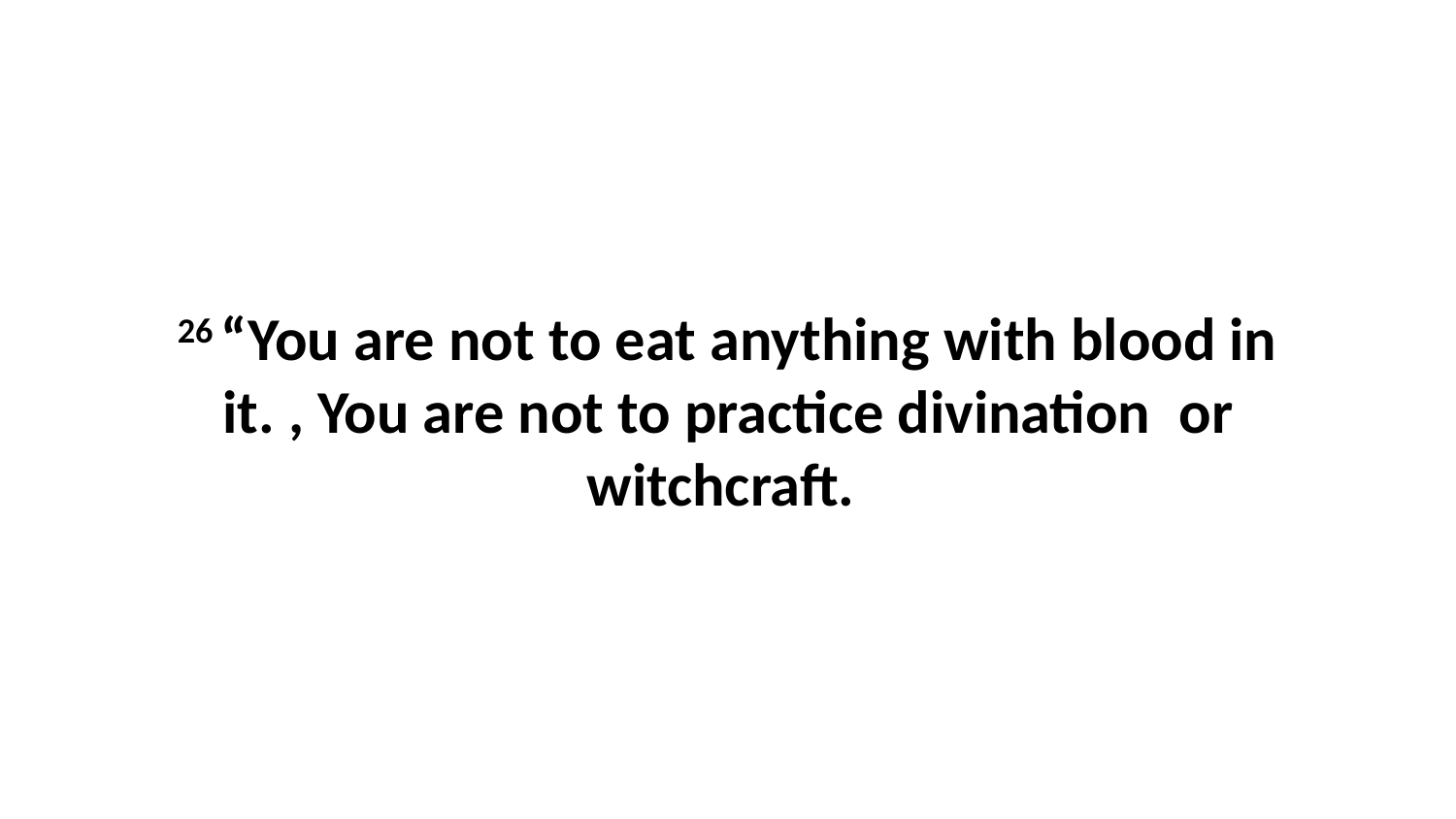

26 “You are not to eat anything with blood in it. , You are not to practice divination  or witchcraft.